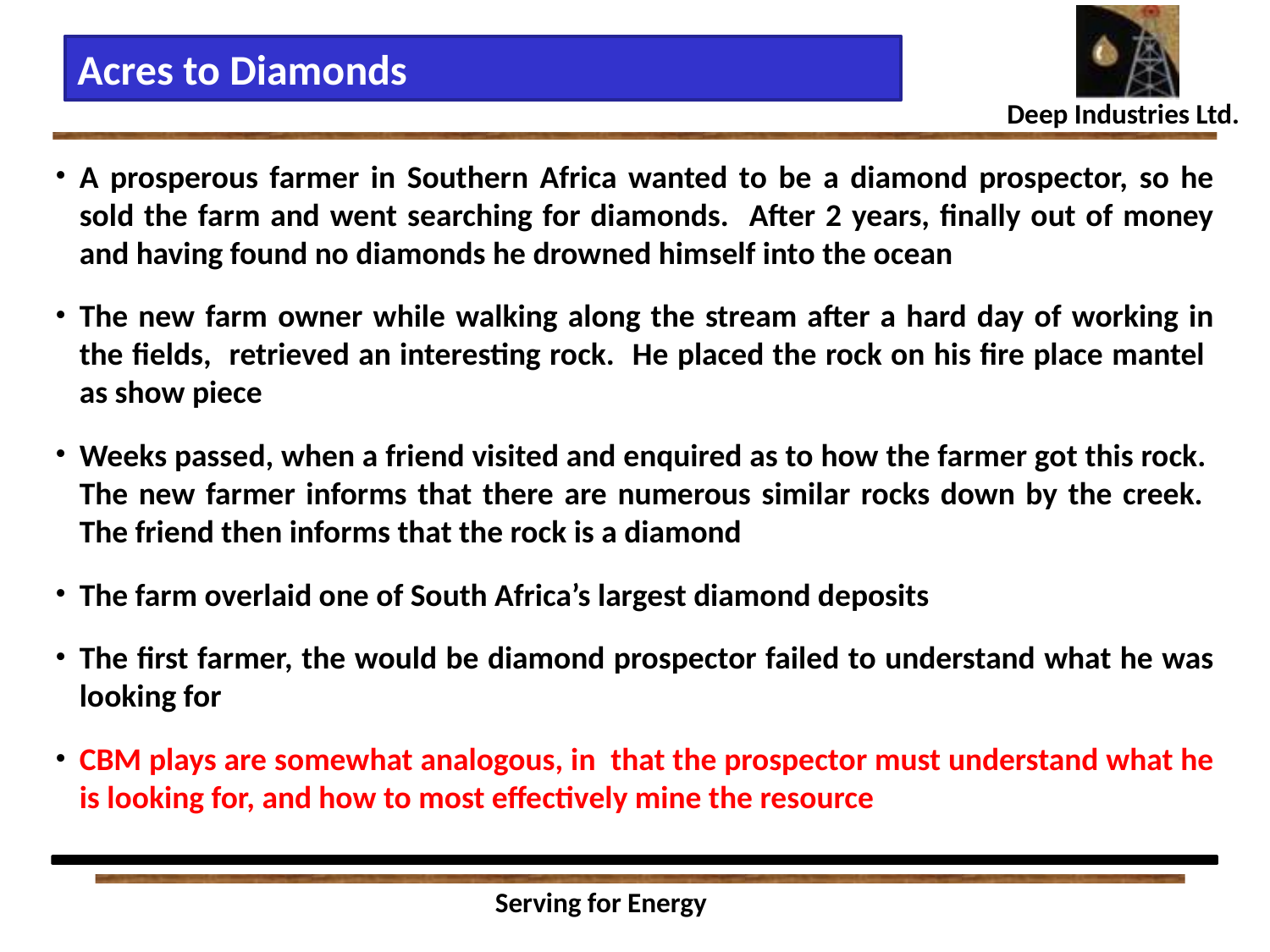

Acres to Diamonds
A prosperous farmer in Southern Africa wanted to be a diamond prospector, so he sold the farm and went searching for diamonds.  After 2 years, finally out of money and having found no diamonds he drowned himself into the ocean
The new farm owner while walking along the stream after a hard day of working in the fields,  retrieved an interesting rock.  He placed the rock on his fire place mantel  as show piece
Weeks passed, when a friend visited and enquired as to how the farmer got this rock.  The new farmer informs that there are numerous similar rocks down by the creek.  The friend then informs that the rock is a diamond
The farm overlaid one of South Africa’s largest diamond deposits
The first farmer, the would be diamond prospector failed to understand what he was looking for
CBM plays are somewhat analogous, in  that the prospector must understand what he is looking for, and how to most effectively mine the resource